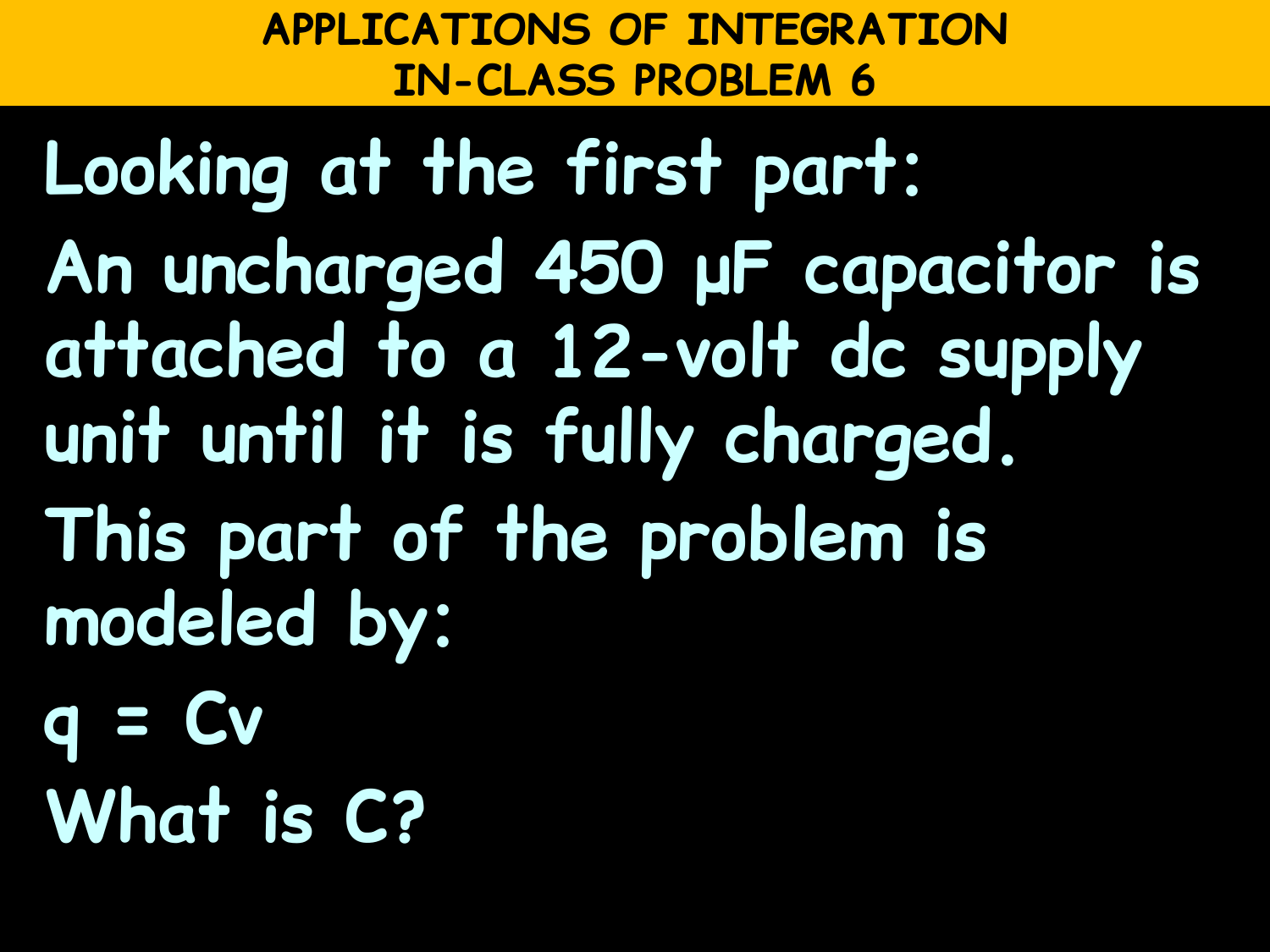

APPLICATIONS OF INTEGRATION
IN-CLASS PROBLEM 6
Looking at the first part:
An uncharged 450 μF capacitor is attached to a 12-volt dc supply unit until it is fully charged.
This part of the problem is modeled by:
q = Cv
What is C?